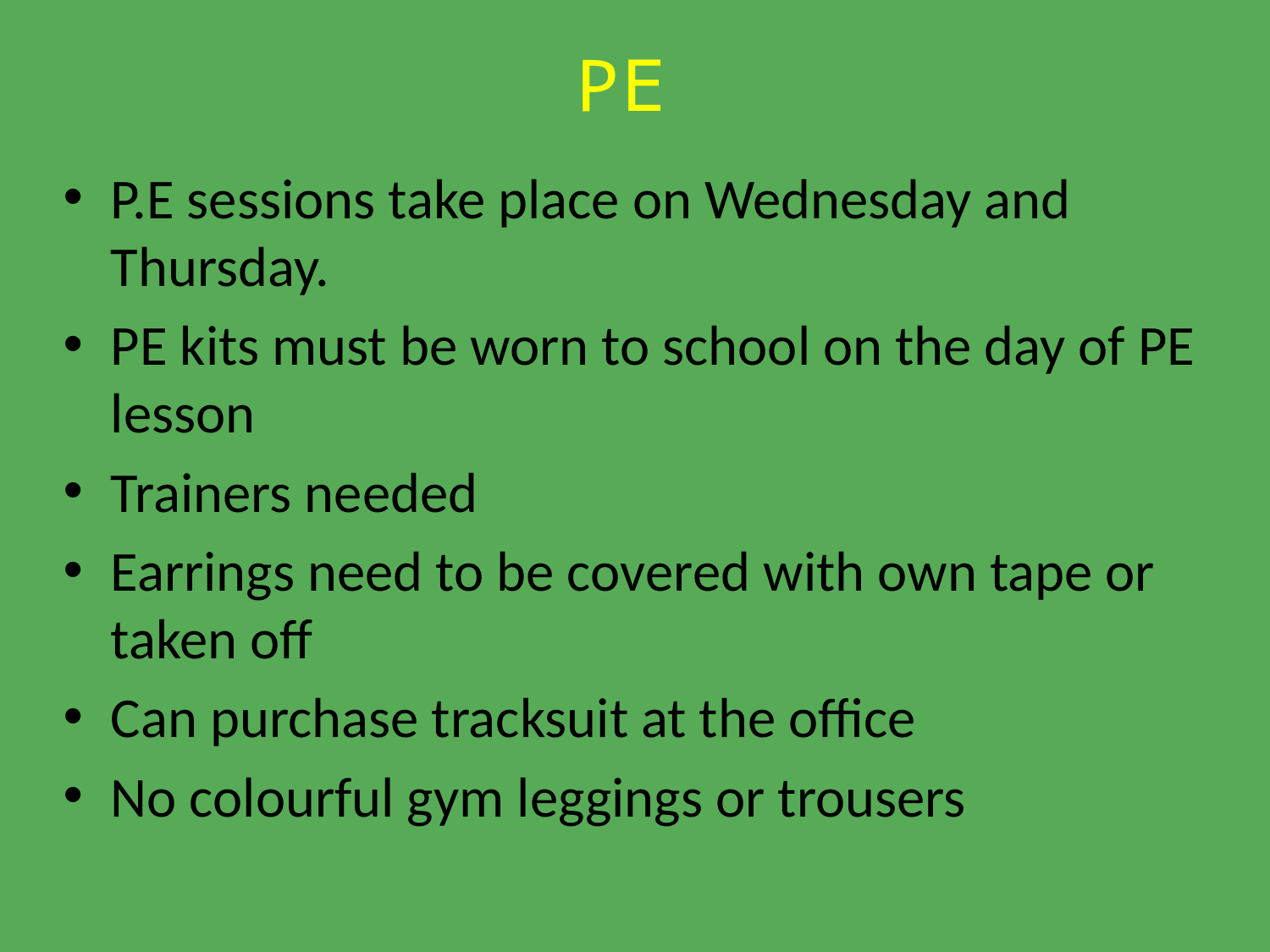

# PE
P.E sessions take place on Wednesday and Thursday.
PE kits must be worn to school on the day of PE lesson
Trainers needed
Earrings need to be covered with own tape or taken off
Can purchase tracksuit at the office
No colourful gym leggings or trousers